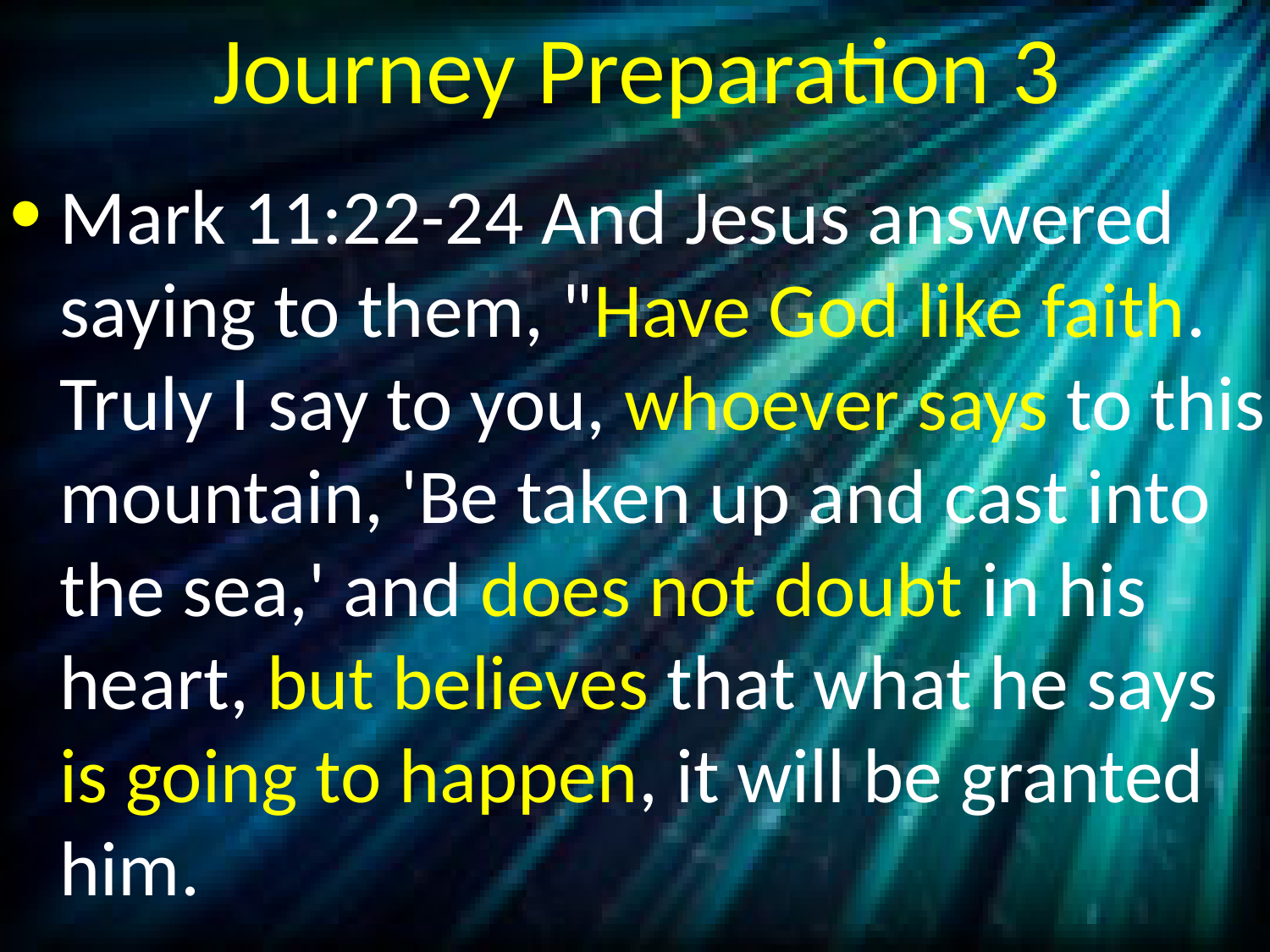

# Journey Preparation 3
Mark 11:22-24 And Jesus answered saying to them, "Have God like faith.  Truly I say to you, whoever says to this mountain, 'Be taken up and cast into the sea,' and does not doubt in his heart, but believes that what he says is going to happen, it will be granted him.